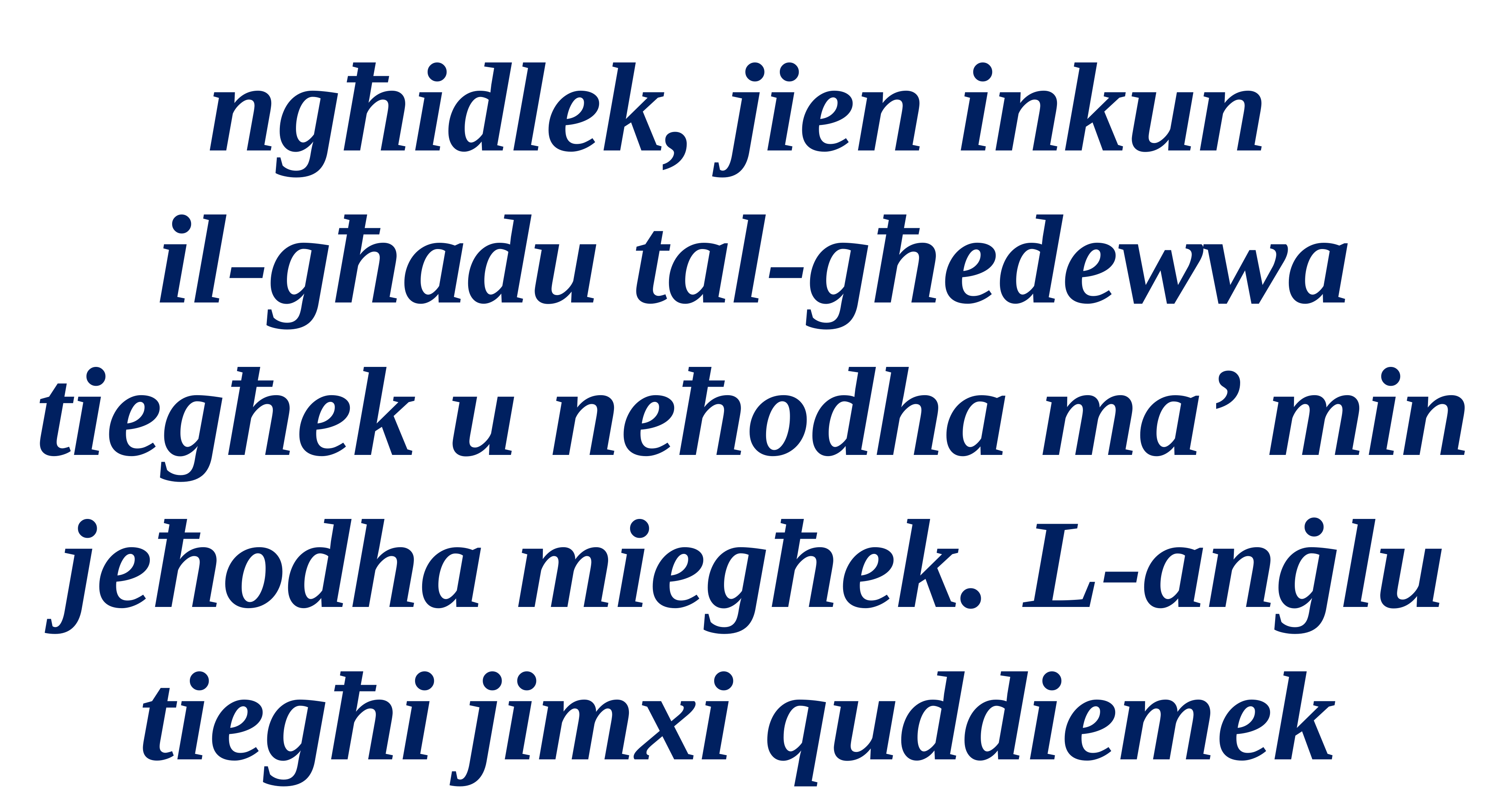

ngħidlek, jien inkun
il-għadu tal-għedewwa tiegħek u neħodha ma’ min jeħodha miegħek. L-anġlu tiegħi jimxi quddiemek